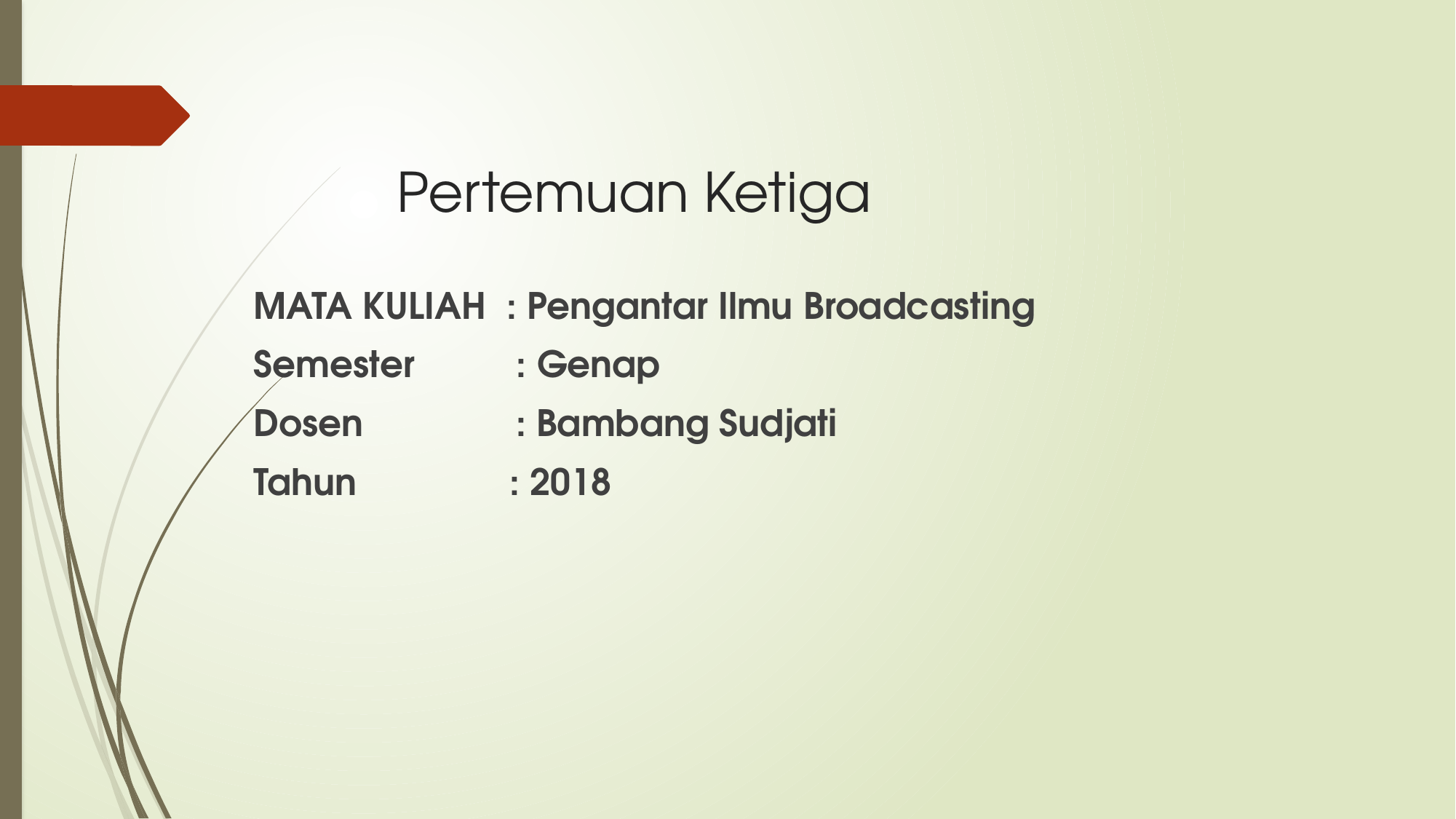

# Pertemuan Ketiga
MATA KULIAH  : Pengantar Ilmu Broadcasting
Semester          : Genap
Dosen               : Bambang Sudjati
Tahun               : 2018